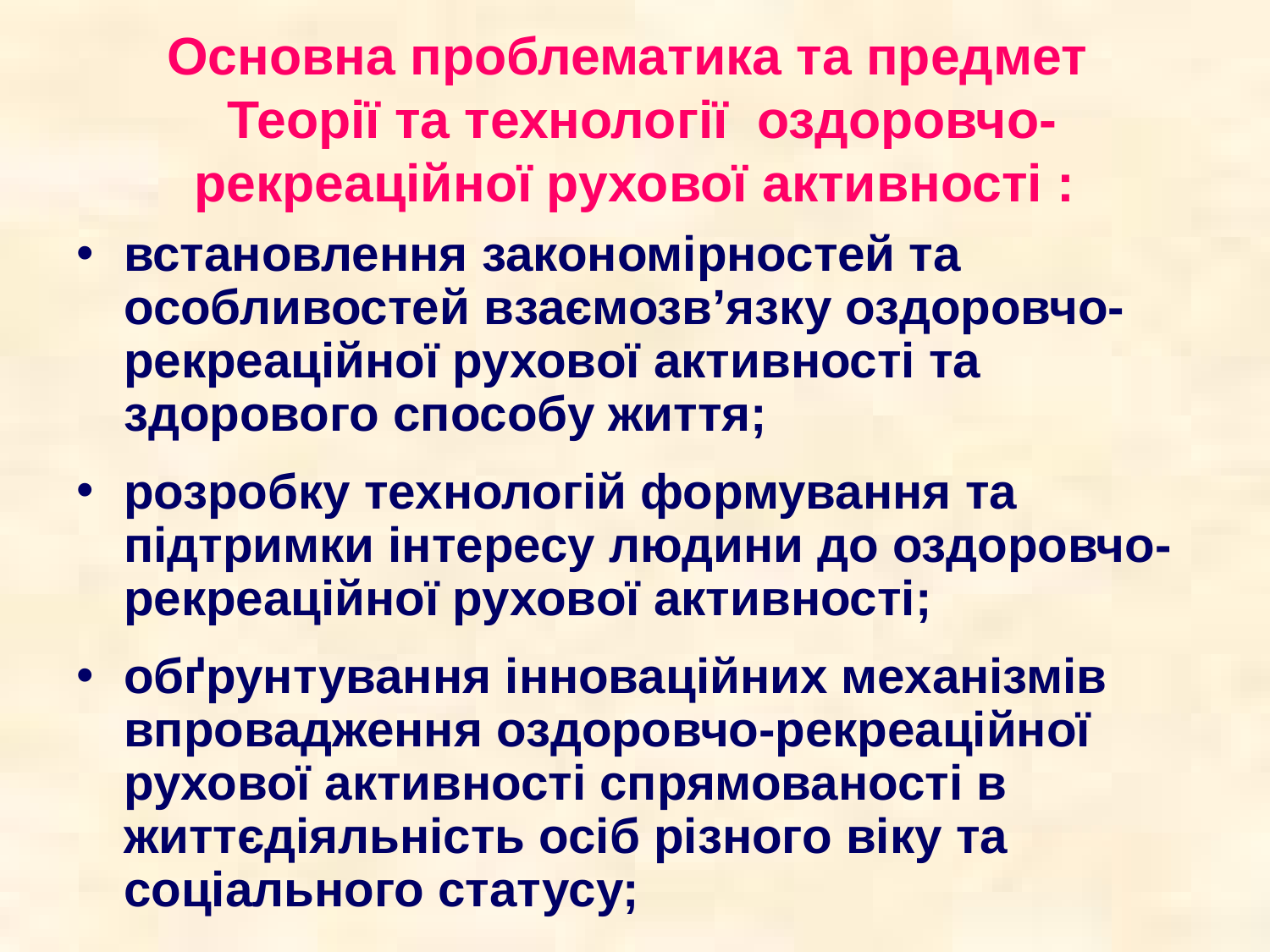

# Основна проблематика та предмет Теорії та технології  оздоровчо-рекреаційної рухової активності :
встановлення закономірностей та особливостей взаємозв’язку оздоровчо-рекреаційної рухової активності та здорового способу життя;
розробку технологій формування та підтримки інтересу людини до оздоровчо-рекреаційної рухової активності;
обґрунтування інноваційних механізмів впровадження оздоровчо-рекреаційної рухової активності спрямованості в життєдіяльність осіб різного віку та соціального статусу;